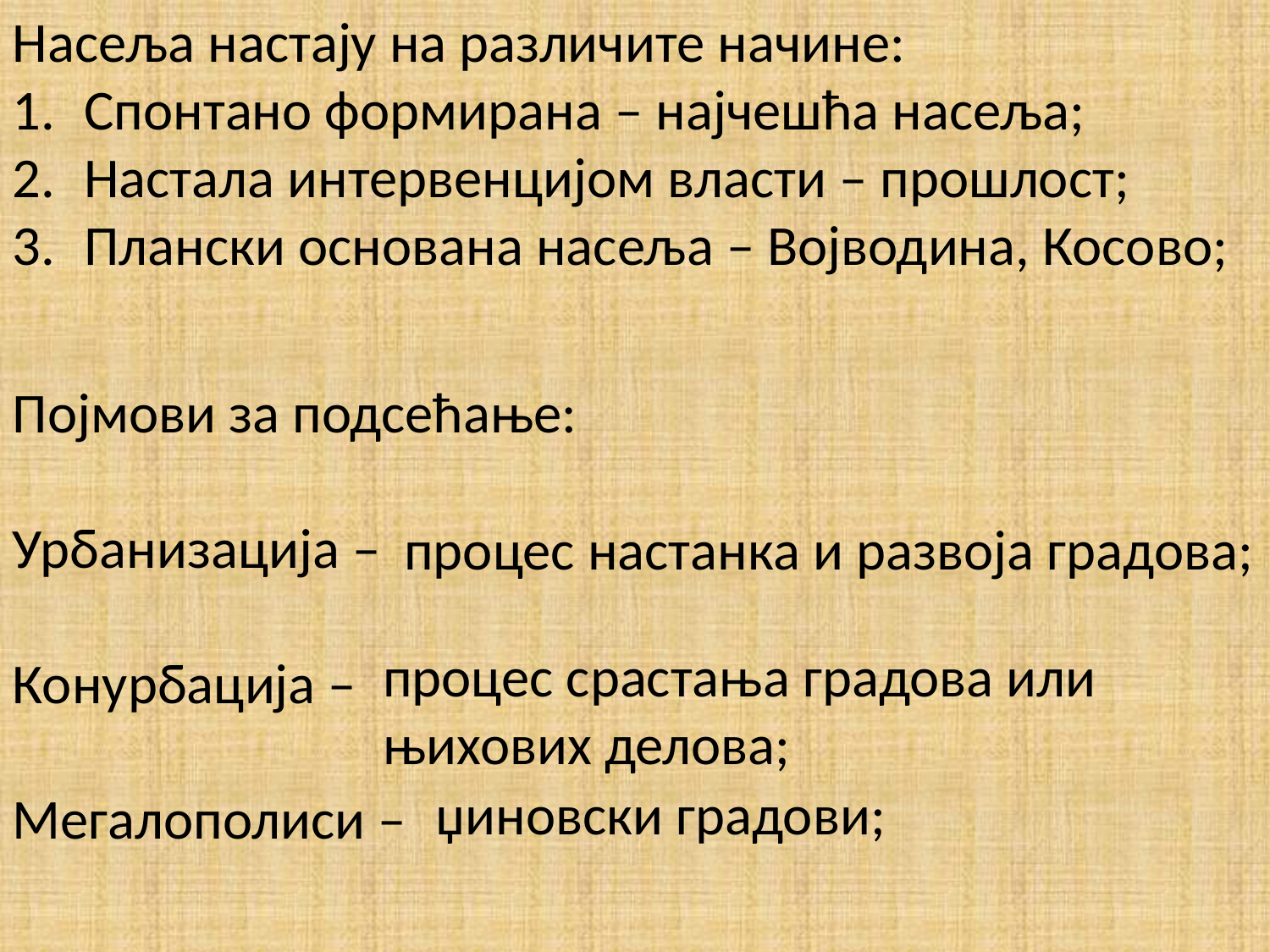

Насеља настају на различите начине:
Спонтано формирана – најчешћа насеља;
Настала интервенцијом власти – прошлост;
Плански основана насеља – Војводина, Косово;
Појмови за подсећање:

Урбанизација –

Конурбација –

Мегалополиси –
процес настанка и развоја градова;
процес срастања градова или њихових делова;
џиновски градови;